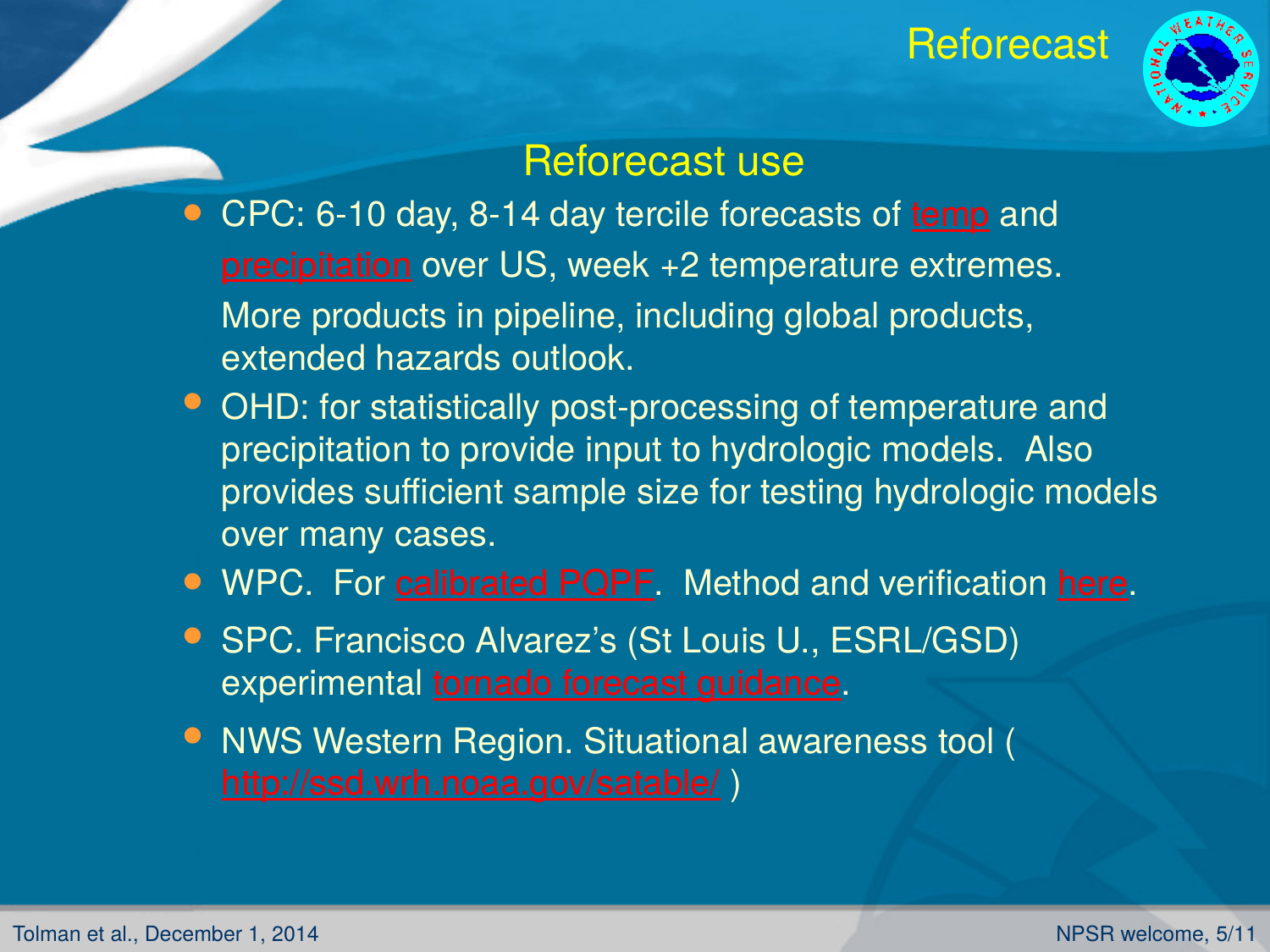

# Reforecast
Reforecast use
CPC: 6-10 day, 8-14 day tercile forecasts of temp and precipitation over US, week +2 temperature extremes.   More products in pipeline, including global products, extended hazards outlook.
OHD: for statistically post-processing of temperature and precipitation to provide input to hydrologic models.  Also provides sufficient sample size for testing hydrologic models over many cases.
WPC.  For calibrated PQPF.  Method and verification here.
SPC. Francisco Alvarez’s (St Louis U., ESRL/GSD) experimental tornado forecast guidance.
NWS Western Region. Situational awareness tool (http://ssd.wrh.noaa.gov/satable/ )